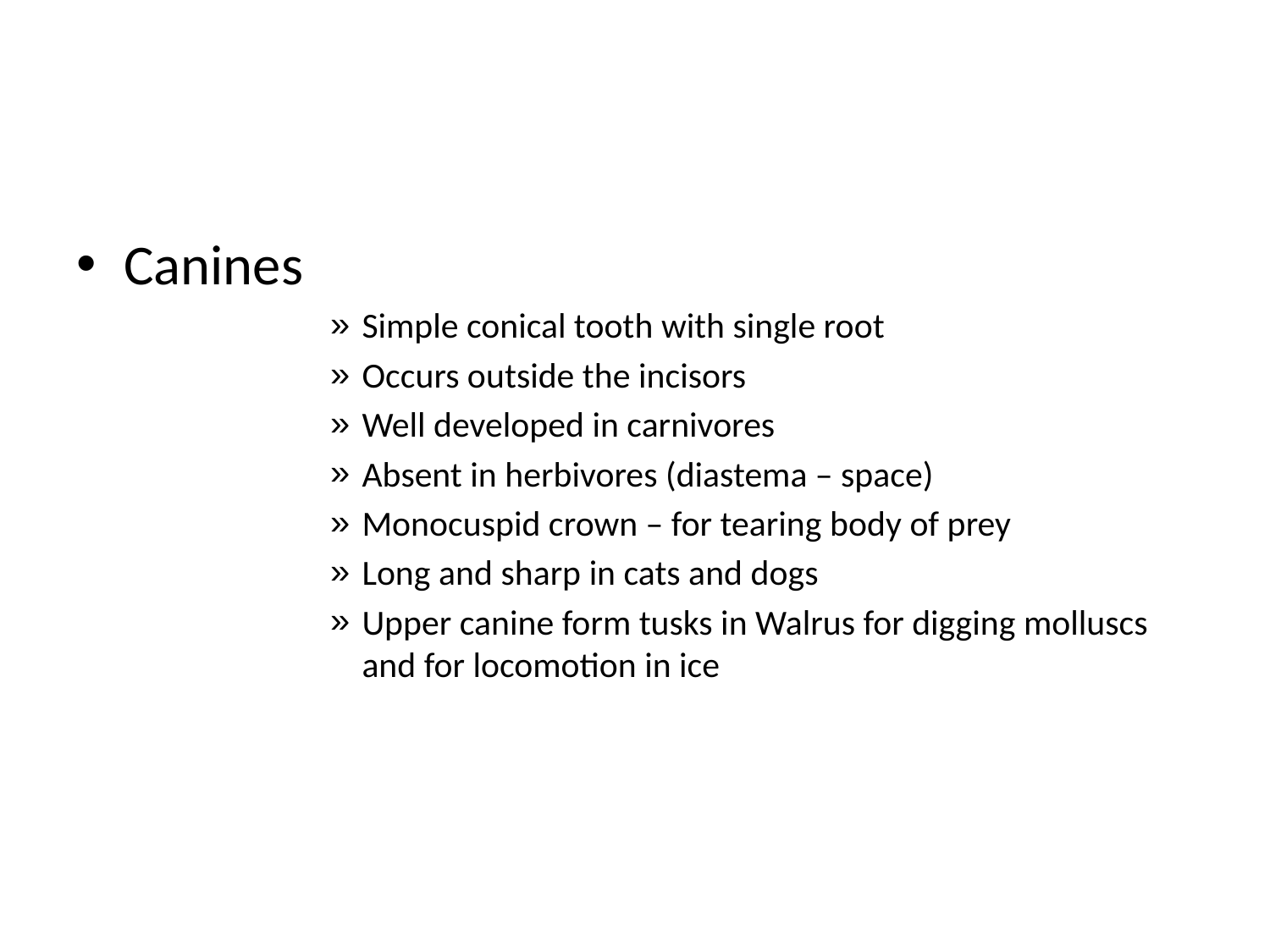

#
Canines
Simple conical tooth with single root
Occurs outside the incisors
Well developed in carnivores
Absent in herbivores (diastema – space)
Monocuspid crown – for tearing body of prey
Long and sharp in cats and dogs
Upper canine form tusks in Walrus for digging molluscs and for locomotion in ice